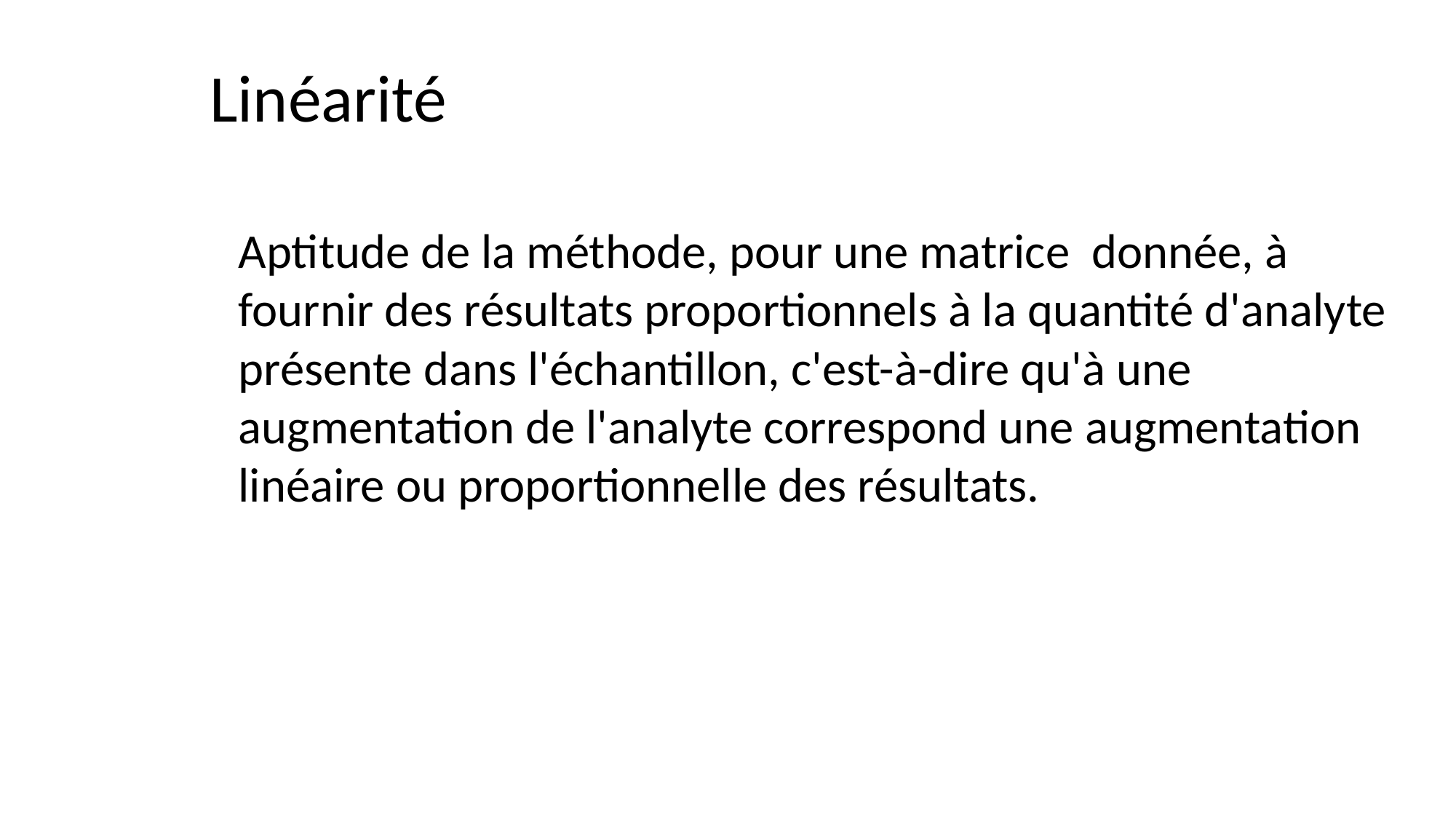

# Linéarité
Aptitude de la méthode, pour une matrice  donnée, à fournir des résultats proportionnels à la quantité d'analyte présente dans l'échantillon, c'est-à-dire qu'à une augmentation de l'analyte correspond une augmentation linéaire ou proportionnelle des résultats.